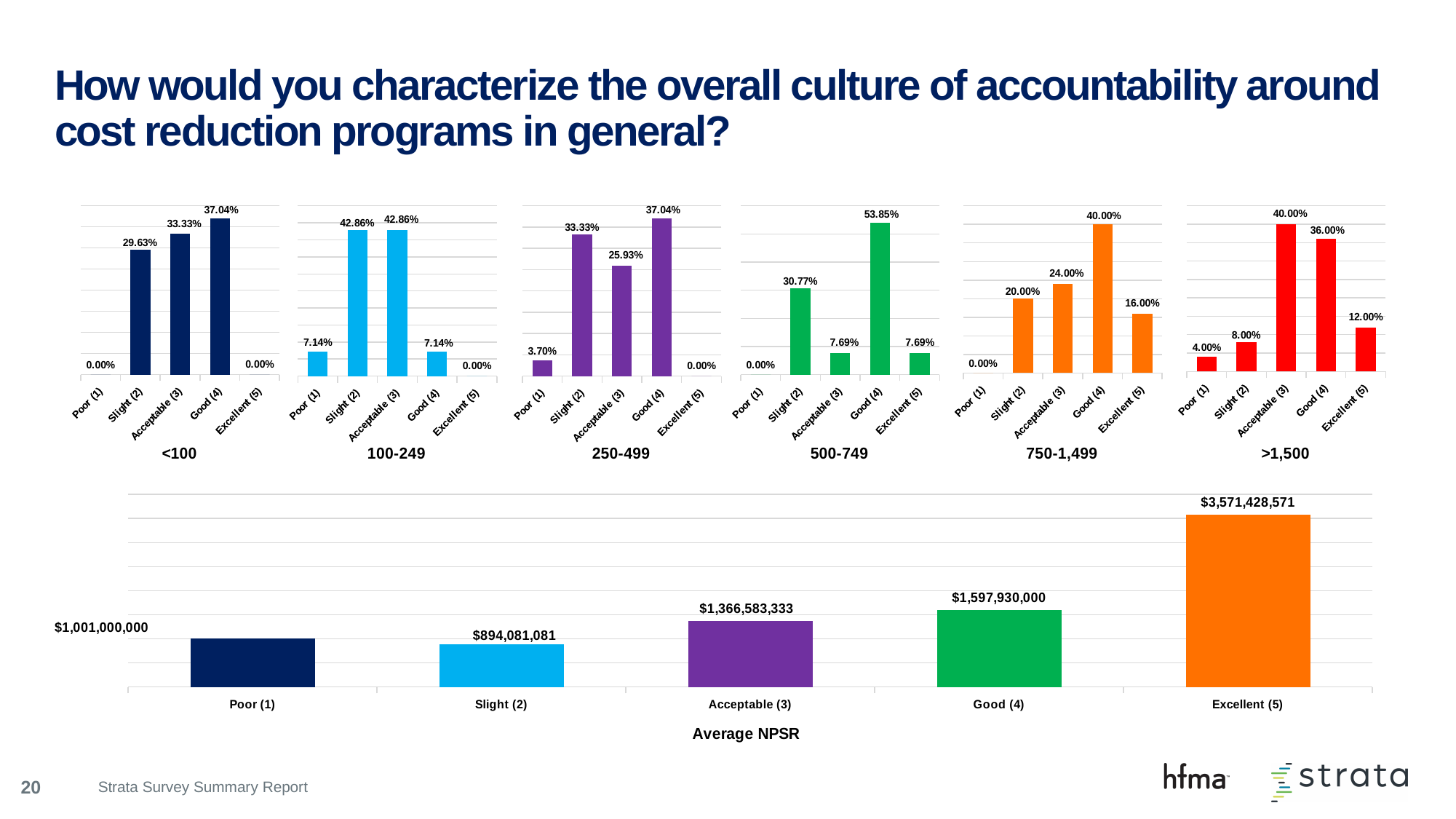

# How would you characterize the overall culture of accountability around cost reduction programs in general?

### Chart

| Category | No |
|---|---|
| Poor (1) | 0.04 |
| Slight (2) | 0.08 |
| Acceptable (3) | 0.4 |
| Good (4) | 0.36 |
| Excellent (5) | 0.12 |

### Chart

| Category | No |
|---|---|
| Poor (1) | 0.0 |
| Slight (2) | 0.2963 |
| Acceptable (3) | 0.3333 |
| Good (4) | 0.3704 |
| Excellent (5) | 0.0 |

### Chart

| Category | No |
|---|---|
| Poor (1) | 0.0714 |
| Slight (2) | 0.4286 |
| Acceptable (3) | 0.4286 |
| Good (4) | 0.0714 |
| Excellent (5) | 0.0 |

### Chart

| Category | No |
|---|---|
| Poor (1) | 0.037 |
| Slight (2) | 0.3333 |
| Acceptable (3) | 0.2593 |
| Good (4) | 0.3704 |
| Excellent (5) | 0.0 |

### Chart

| Category | No |
|---|---|
| Poor (1) | 0.0 |
| Slight (2) | 0.3077 |
| Acceptable (3) | 0.0769 |
| Good (4) | 0.5385 |
| Excellent (5) | 0.0769 |

### Chart

| Category | No |
|---|---|
| Poor (1) | 0.0 |
| Slight (2) | 0.2 |
| Acceptable (3) | 0.24 |
| Good (4) | 0.4 |
| Excellent (5) | 0.16 |

### Chart

| Category | No |
|---|---|
| Poor (1) | 1001000000.0 |
| Slight (2) | 894081081.0 |
| Acceptable (3) | 1366583333.0 |
| Good (4) | 1597930000.0 |
| Excellent (5) | 3571428571.0 |